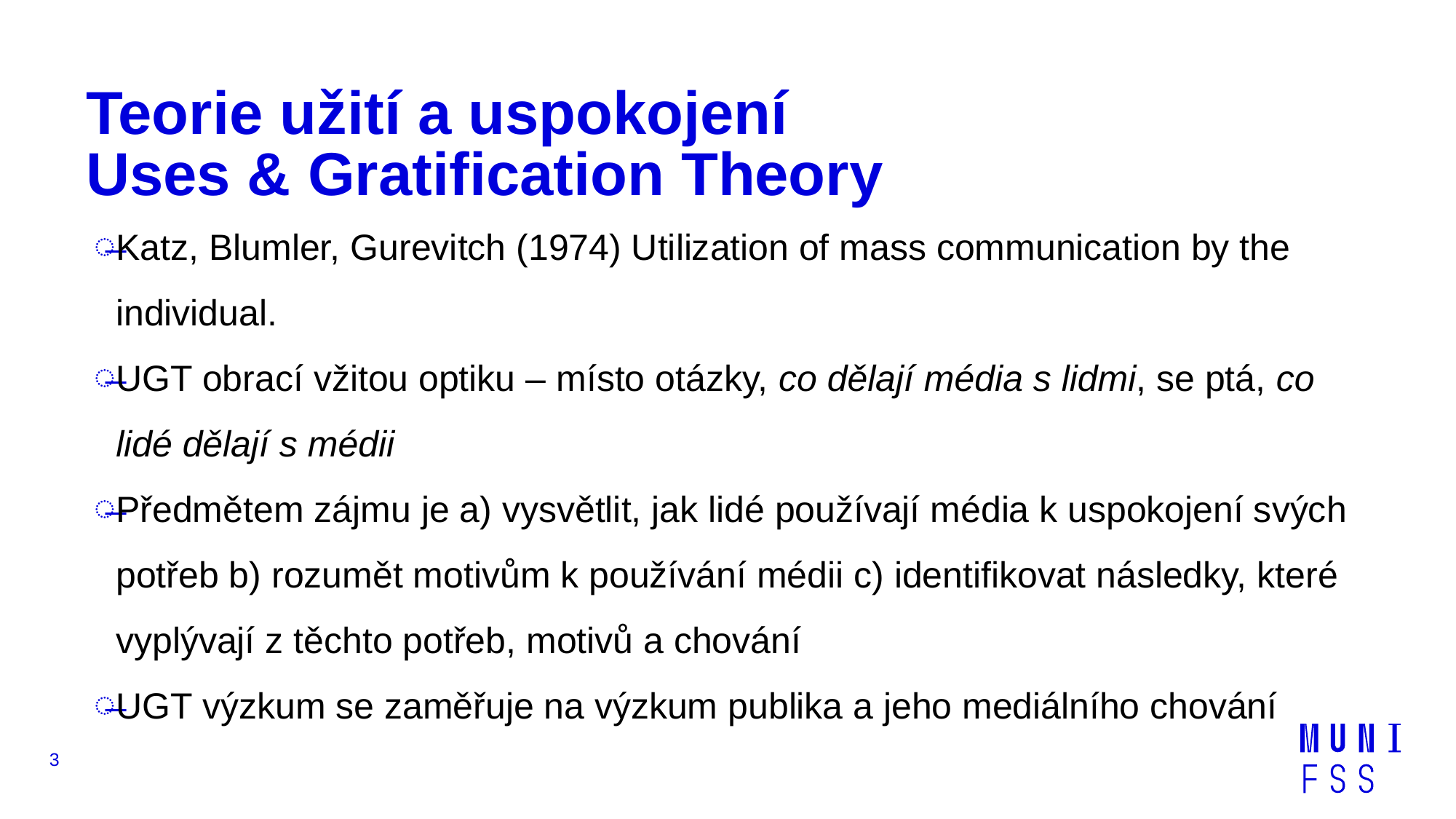

# Teorie užití a uspokojení Uses & Gratification Theory
Katz, Blumler, Gurevitch (1974) Utilization of mass communication by the individual.
UGT obrací vžitou optiku – místo otázky, co dělají média s lidmi, se ptá, co lidé dělají s médii
Předmětem zájmu je a) vysvětlit, jak lidé používají média k uspokojení svých potřeb b) rozumět motivům k používání médii c) identifikovat následky, které vyplývají z těchto potřeb, motivů a chování
UGT výzkum se zaměřuje na výzkum publika a jeho mediálního chování
3